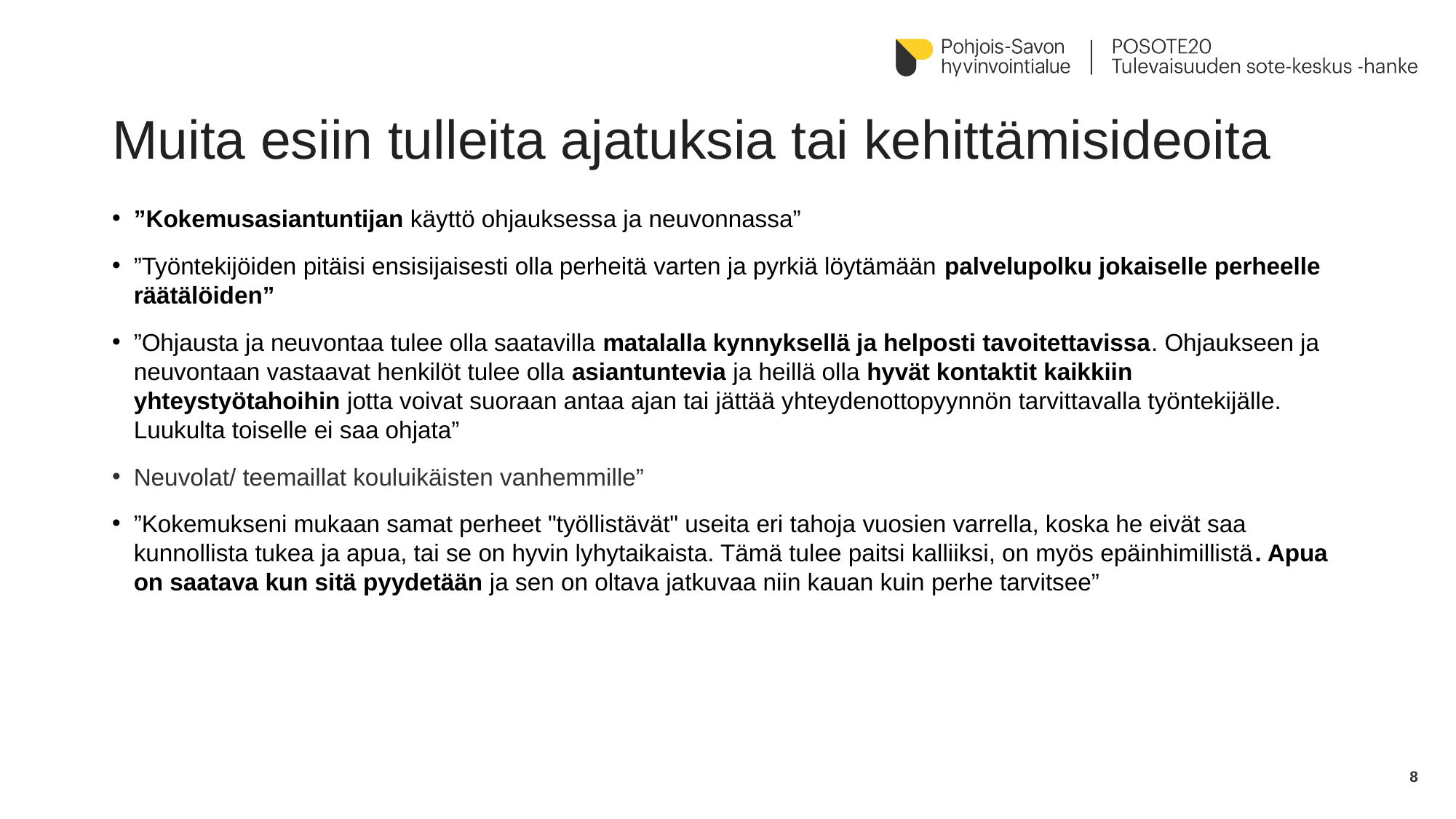

# Muita esiin tulleita ajatuksia tai kehittämisideoita
”Kokemusasiantuntijan käyttö ohjauksessa ja neuvonnassa”
”Työntekijöiden pitäisi ensisijaisesti olla perheitä varten ja pyrkiä löytämään palvelupolku jokaiselle perheelle räätälöiden”
”Ohjausta ja neuvontaa tulee olla saatavilla matalalla kynnyksellä ja helposti tavoitettavissa. Ohjaukseen ja neuvontaan vastaavat henkilöt tulee olla asiantuntevia ja heillä olla hyvät kontaktit kaikkiin yhteystyötahoihin jotta voivat suoraan antaa ajan tai jättää yhteydenottopyynnön tarvittavalla työntekijälle. Luukulta toiselle ei saa ohjata”
Neuvolat/ teemaillat kouluikäisten vanhemmille”
”Kokemukseni mukaan samat perheet "työllistävät" useita eri tahoja vuosien varrella, koska he eivät saa kunnollista tukea ja apua, tai se on hyvin lyhytaikaista. Tämä tulee paitsi kalliiksi, on myös epäinhimillistä. Apua on saatava kun sitä pyydetään ja sen on oltava jatkuvaa niin kauan kuin perhe tarvitsee”

8